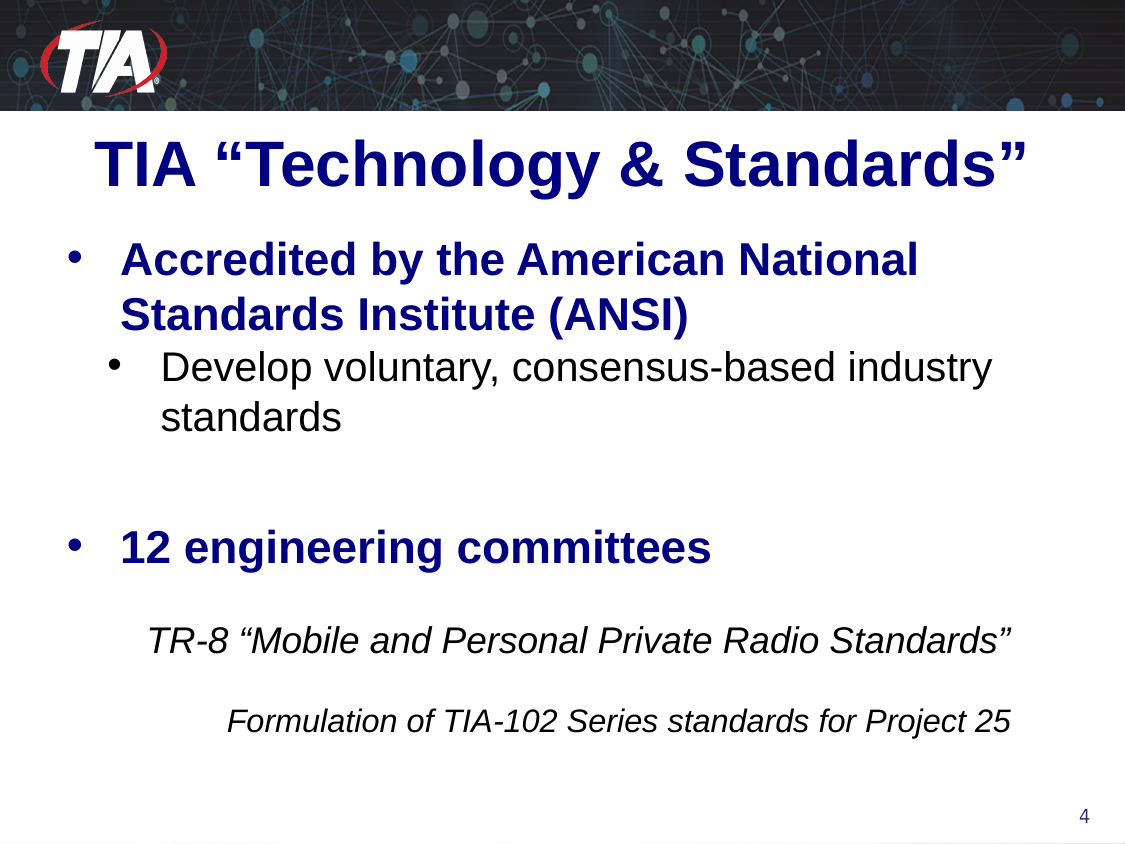

# TIA “Technology & Standards”
Accredited by the American National Standards Institute (ANSI)
Develop voluntary, consensus-based industry standards

12 engineering committees

TR-8 “Mobile and Personal Private Radio Standards”

Formulation of TIA-102 Series standards for Project 25

4